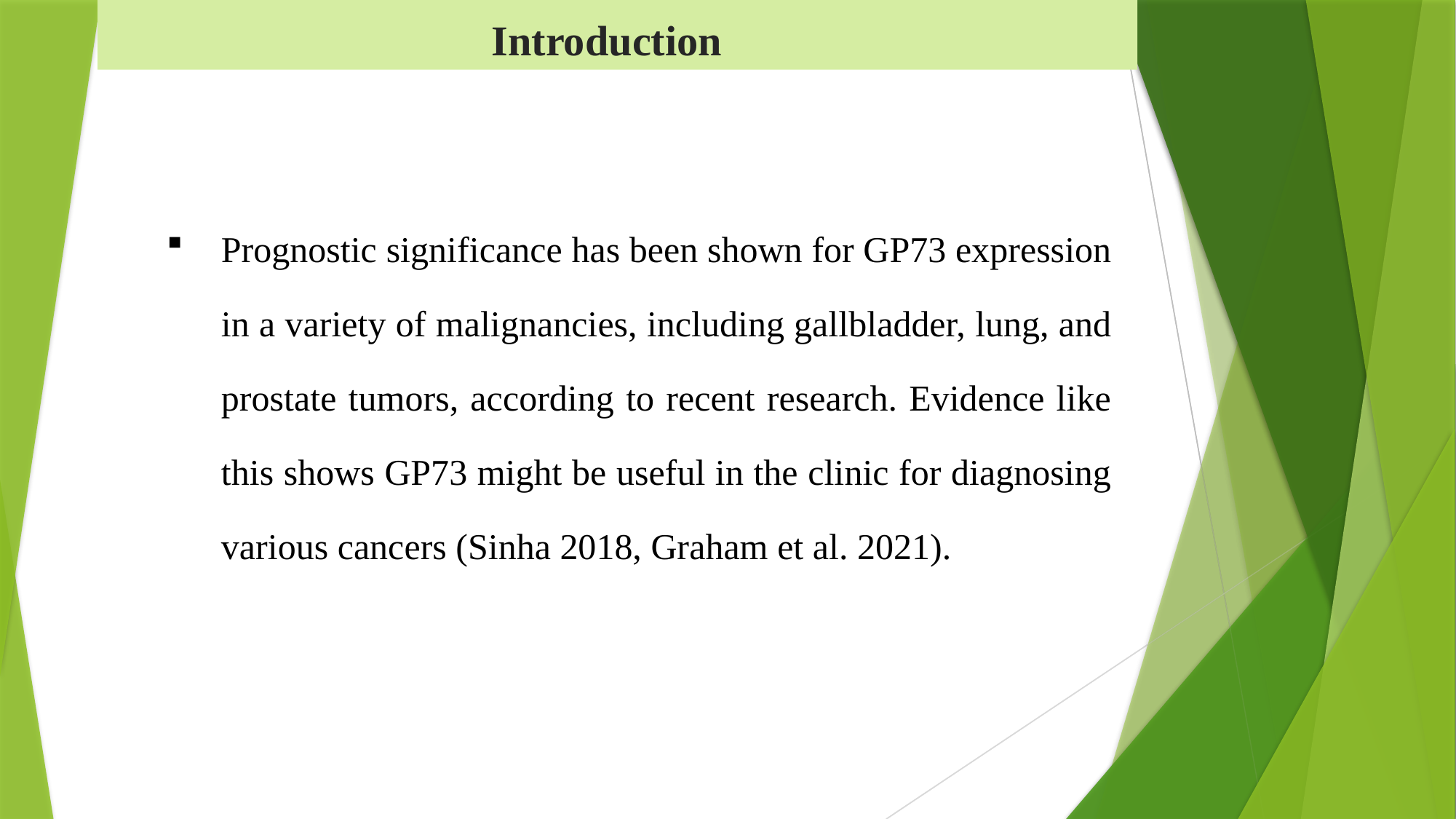

# Introduction
Prognostic significance has been shown for GP73 expression in a variety of malignancies, including gallbladder, lung, and prostate tumors, according to recent research. Evidence like this shows GP73 might be useful in the clinic for diagnosing various cancers (Sinha 2018, Graham et al. 2021).